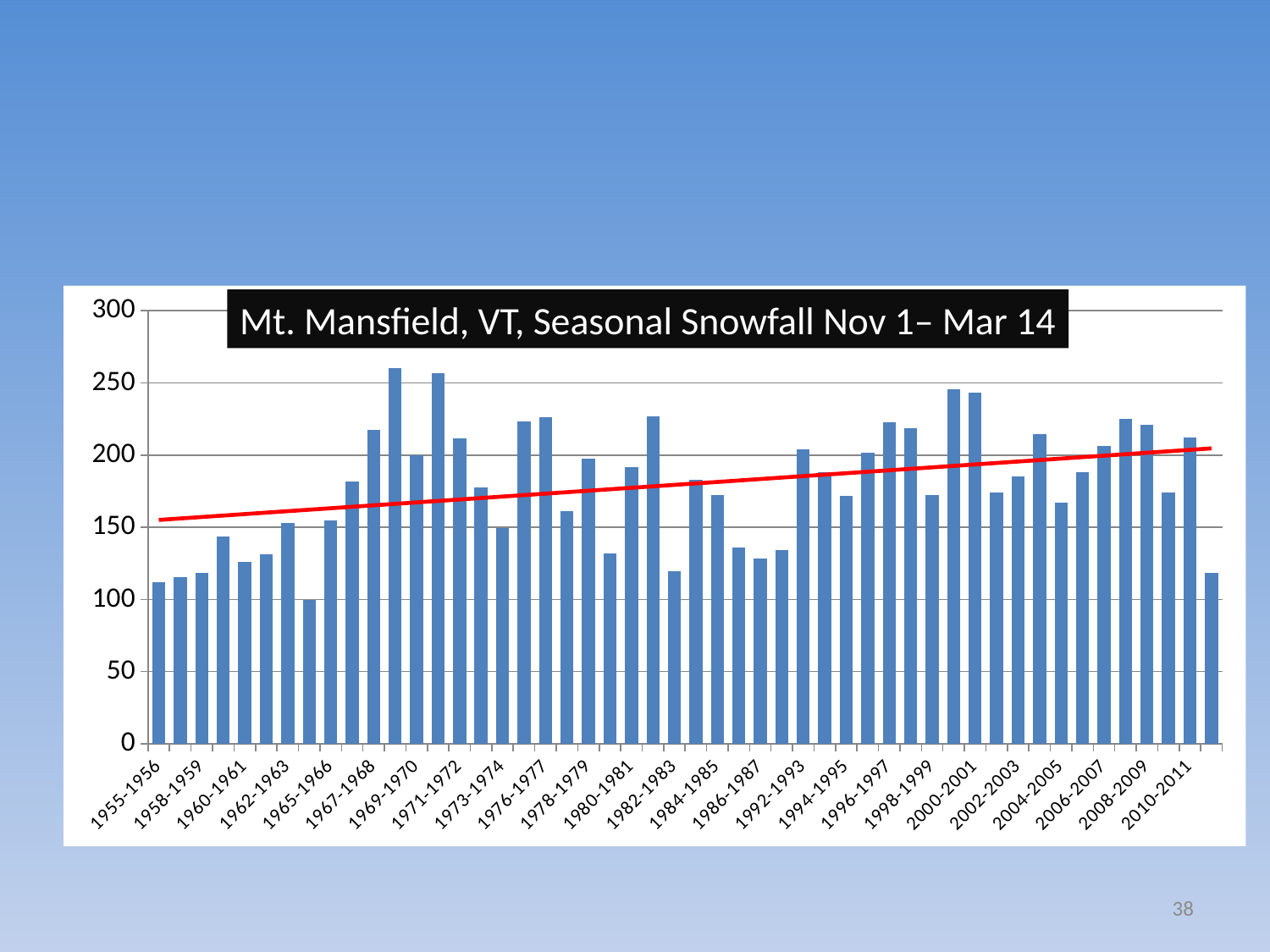

### Chart

| Category |  |
|---|---|
| 1955-1956 | 111.9 |
| 1956-1957 | 115.3 |
| 1958-1959 | 118.5 |
| 1959-1960 | 143.5 |
| 1960-1961 | 126.1 |
| 1961-1962 | 131.4 |
| 1962-1963 | 153.0 |
| 1964-1965 | 99.4 |
| 1965-1966 | 154.8 |
| 1966-1967 | 181.6 |
| 1967-1968 | 217.5 |
| 1968-1969 | 260.0 |
| 1969-1970 | 199.7 |
| 1970-1971 | 256.8 |
| 1971-1972 | 211.6 |
| 1972-1973 | 177.5 |
| 1973-1974 | 149.5 |
| 1974-1975 | 223.1 |
| 1976-1977 | 226.2 |
| 1977-1978 | 161.3 |
| 1978-1979 | 197.5 |
| 1979-1980 | 131.7 |
| 1980-1981 | 191.9 |
| 1981-1982 | 226.7 |
| 1982-1983 | 119.4 |
| 1983-1984 | 183.1 |
| 1984-1985 | 172.3 |
| 1985-1986 | 136.1 |
| 1986-1987 | 128.4 |
| 1988-1989 | 134.5 |
| 1992-1993 | 203.9 |
| 1993-1994 | 188.1 |
| 1994-1995 | 171.5 |
| 1995-1996 | 201.8 |
| 1996-1997 | 222.6 |
| 1997-1998 | 218.4 |
| 1998-1999 | 172.1 |
| 1999-2000 | 245.4 |
| 2000-2001 | 243.3 |
| 2001-2002 | 174.2 |
| 2002-2003 | 185.5 |
| 2003-2004 | 214.5 |
| 2004-2005 | 167.0 |
| 2005-2006 | 188.2 |
| 2006-2007 | 206.1 |
| 2007-2008 | 225.2 |
| 2008-2009 | 220.8 |
| 2009-2010 | 174.2 |
| 2010-2011 | 212.3 |
| 2011-2012 | 118.6 |
Mt. Mansfield, VT, Seasonal Snowfall Nov 1– Mar 14
38